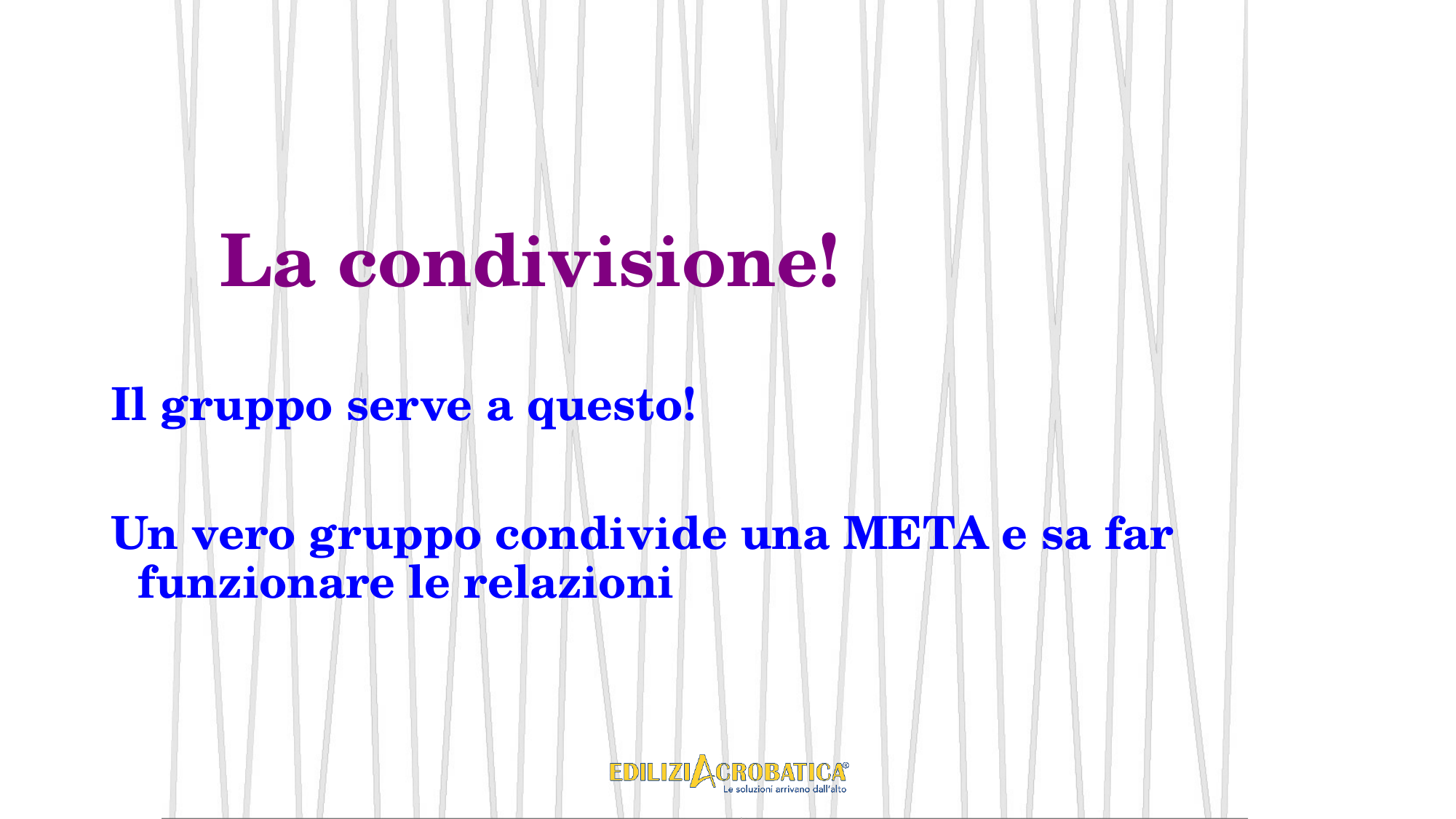

#
La condivisione!

Il gruppo serve a questo!

Un vero gruppo condivide una META e sa far funzionare le relazioni